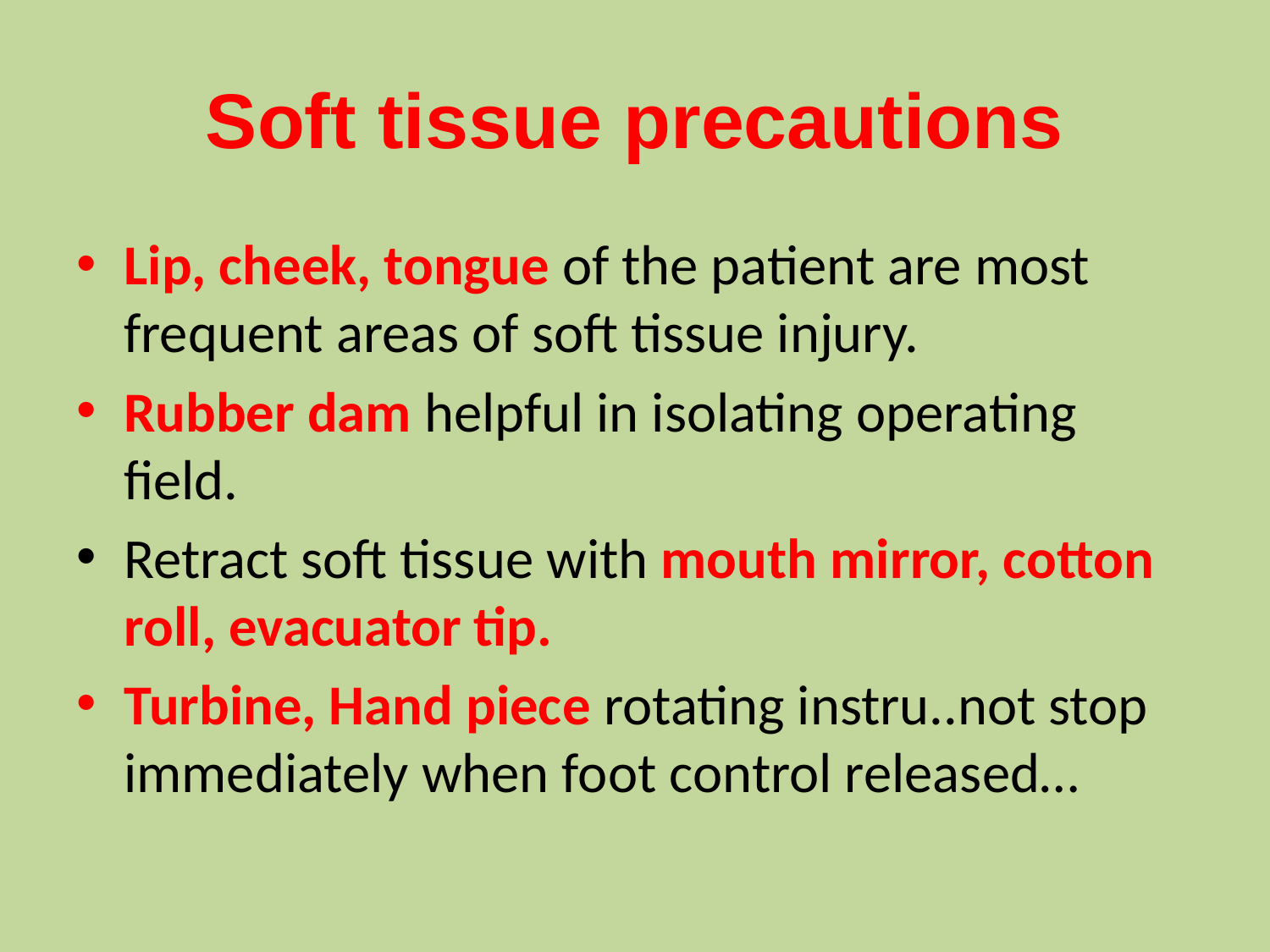

# Soft tissue precautions
Lip, cheek, tongue of the patient are most frequent areas of soft tissue injury.
Rubber dam helpful in isolating operating field.
Retract soft tissue with mouth mirror, cotton roll, evacuator tip.
Turbine, Hand piece rotating instru..not stop immediately when foot control released…